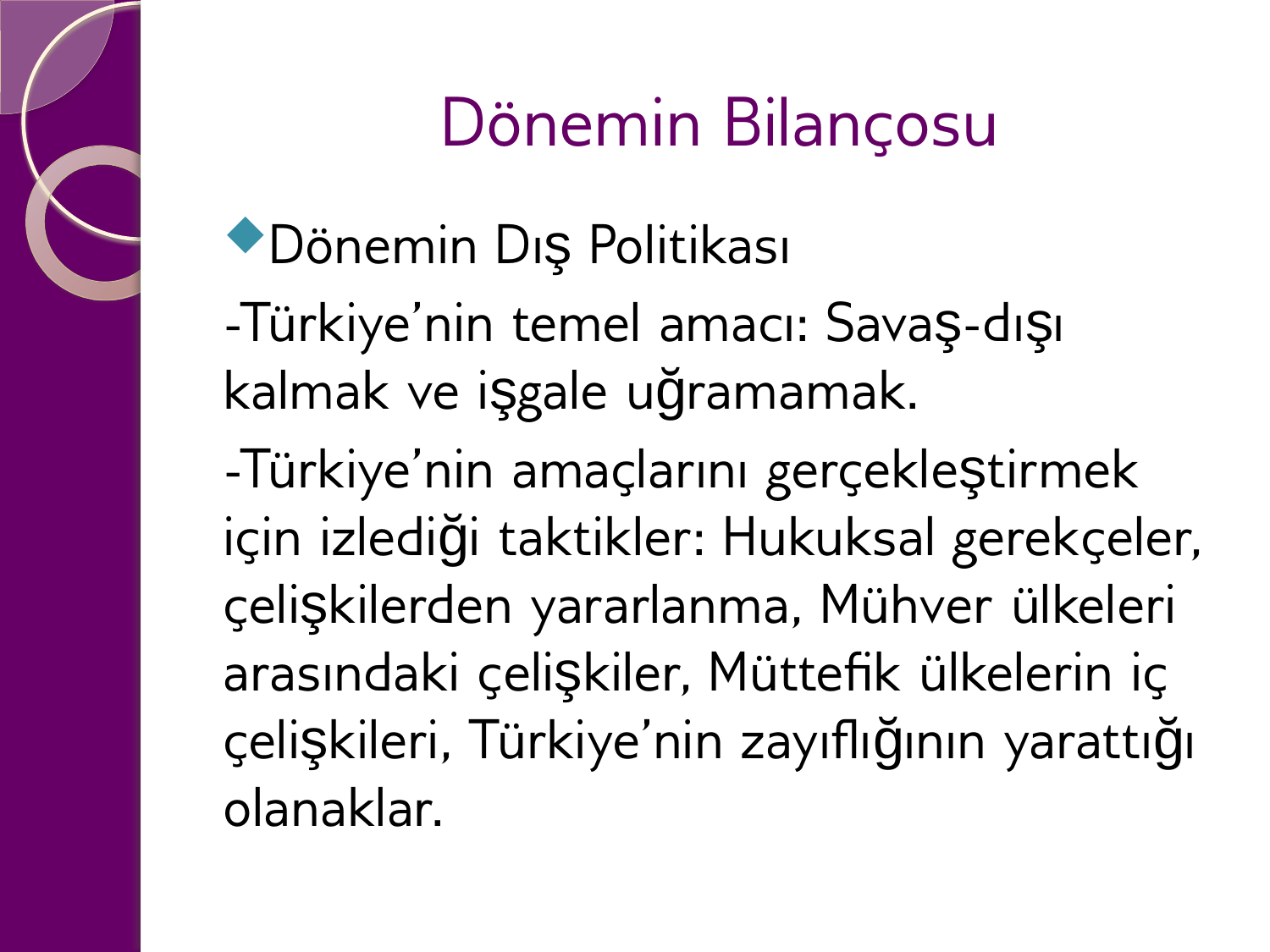

# Dönemin Bilançosu
Dönemin Dış Politikası
-Türkiye’nin temel amacı: Savaş-dışı kalmak ve işgale uğramamak.
-Türkiye’nin amaçlarını gerçekleştirmek için izlediği taktikler: Hukuksal gerekçeler, çelişkilerden yararlanma, Mühver ülkeleri arasındaki çelişkiler, Müttefik ülkelerin iç çelişkileri, Türkiye’nin zayıflığının yarattığı olanaklar.